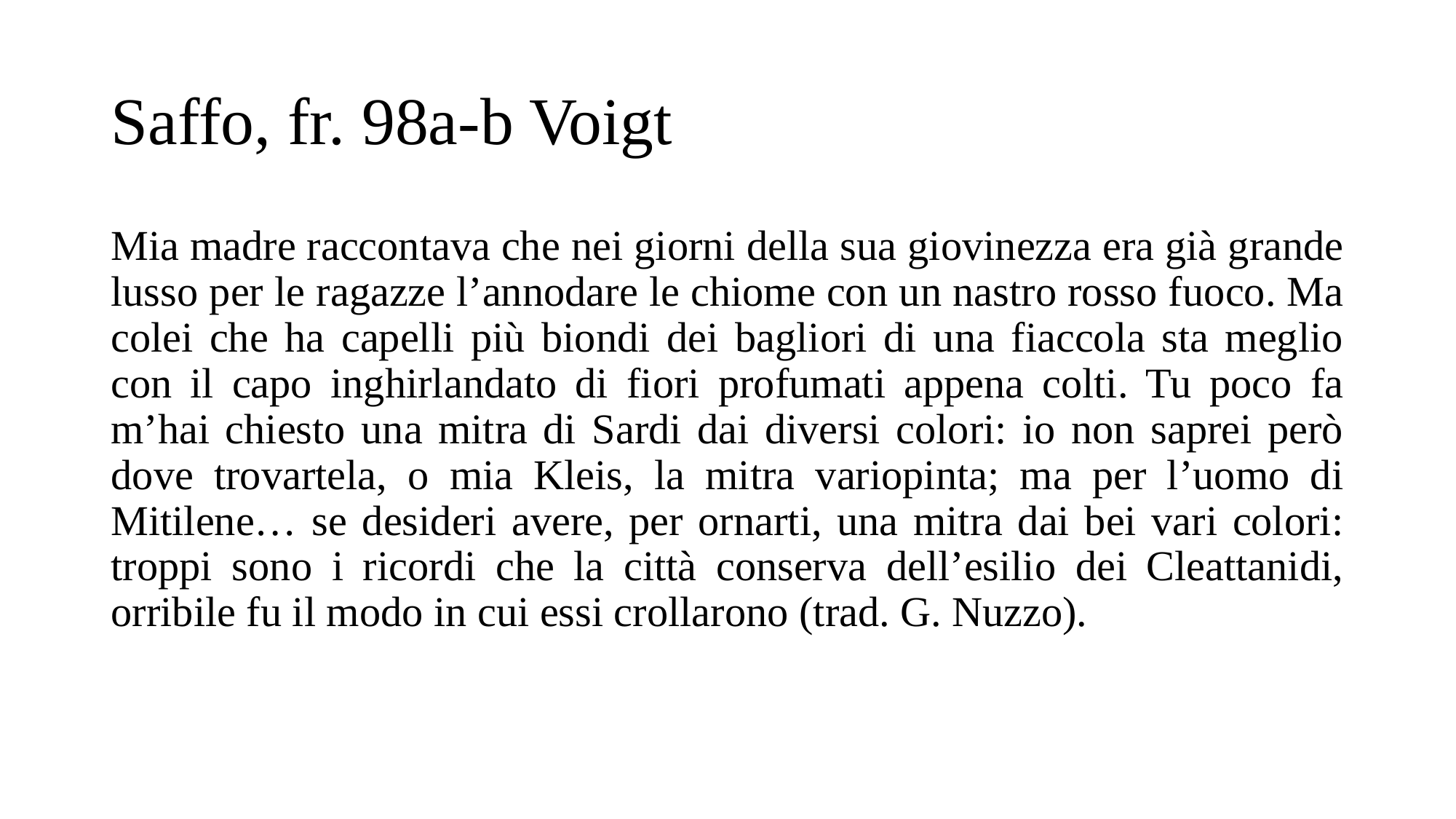

# Saffo, fr. 98a-b Voigt
Mia madre raccontava che nei giorni della sua giovinezza era già grande lusso per le ragazze l’annodare le chiome con un nastro rosso fuoco. Ma colei che ha capelli più biondi dei bagliori di una fiaccola sta meglio con il capo inghirlandato di fiori profumati appena colti. Tu poco fa m’hai chiesto una mitra di Sardi dai diversi colori: io non saprei però dove trovartela, o mia Kleis, la mitra variopinta; ma per l’uomo di Mitilene… se desideri avere, per ornarti, una mitra dai bei vari colori: troppi sono i ricordi che la città conserva dell’esilio dei Cleattanidi, orribile fu il modo in cui essi crollarono (trad. G. Nuzzo).